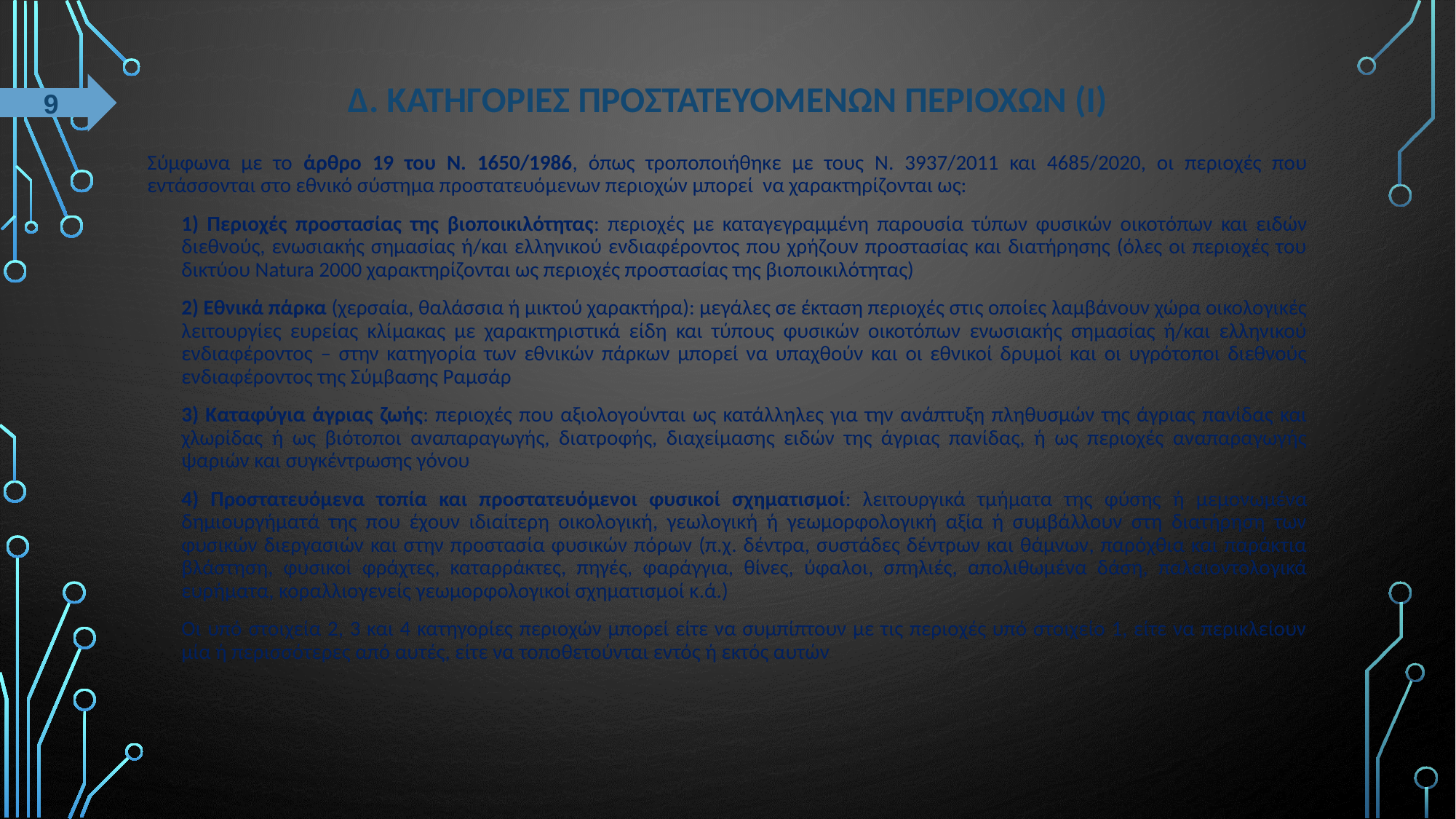

9
# Δ. ΚΑΤΗΓΟΡΙΕΣ προστατευομενων περιοχων (Ι)
Σύμφωνα με το άρθρο 19 του Ν. 1650/1986, όπως τροποποιήθηκε με τους Ν. 3937/2011 και 4685/2020, οι περιοχές που εντάσσονται στο εθνικό σύστημα προστατευόμενων περιοχών μπορεί  να χαρακτηρίζονται ως:
1) Περιοχές προστασίας της βιοποικιλότητας: περιοχές με καταγεγραμμένη παρουσία τύπων φυσικών οικοτόπων και ειδών διεθνούς, ενωσιακής σημασίας ή/και ελληνικού ενδιαφέροντος που χρήζουν προστασίας και διατήρησης (όλες οι περιοχές του δικτύου Natura 2000 χαρακτηρίζονται ως περιοχές προστασίας της βιοποικιλότητας)
2) Εθνικά πάρκα (χερσαία, θαλάσσια ή μικτού χαρακτήρα): μεγάλες σε έκταση περιοχές στις οποίες λαμβάνουν χώρα οικολογικές λειτουργίες ευρείας κλίμακας με χαρακτηριστικά είδη και τύπους φυσικών οικοτόπων ενωσιακής σημασίας ή/και ελληνικού ενδιαφέροντος – στην κατηγορία των εθνικών πάρκων μπορεί να υπαχθούν και οι εθνικοί δρυμοί και οι υγρότοποι διεθνούς ενδιαφέροντος της Σύμβασης Ραμσάρ
3) Καταφύγια άγριας ζωής: περιοχές που αξιολογούνται ως κατάλληλες για την ανάπτυξη πληθυσμών της άγριας πανίδας και χλωρίδας ή ως βιότοποι αναπαραγωγής, διατροφής, διαχείμασης ειδών της άγριας πανίδας, ή ως περιοχές αναπαραγωγής ψαριών και συγκέντρωσης γόνου
4) Προστατευόμενα τοπία και προστατευόμενοι φυσικοί σχηματισμοί: λειτουργικά τμήματα της φύσης ή μεμονωμένα δημιουργήματά της που έχουν ιδιαίτερη οικολογική, γεωλογική ή γεωμορφολογική αξία ή συμβάλλουν στη διατήρηση των φυσικών διεργασιών και στην προστασία φυσικών πόρων (π.χ. δέντρα, συστάδες δέντρων και θάμνων, παρόχθια και παράκτια βλάστηση, φυσικοί φράχτες, καταρράκτες, πηγές, φαράγγια, θίνες, ύφαλοι, σπηλιές, απολιθωμένα δάση, παλαιοντολογικά ευρήματα, κοραλλιογενείς γεωμορφολογικοί σχηματισμοί κ.ά.)
Οι υπό στοιχεία 2, 3 και 4 κατηγορίες περιοχών μπορεί είτε να συμπίπτουν με τις περιοχές υπό στοιχείο 1, είτε να περικλείουν μία ή περισσότερες από αυτές, είτε να τοποθετούνται εντός ή εκτός αυτών